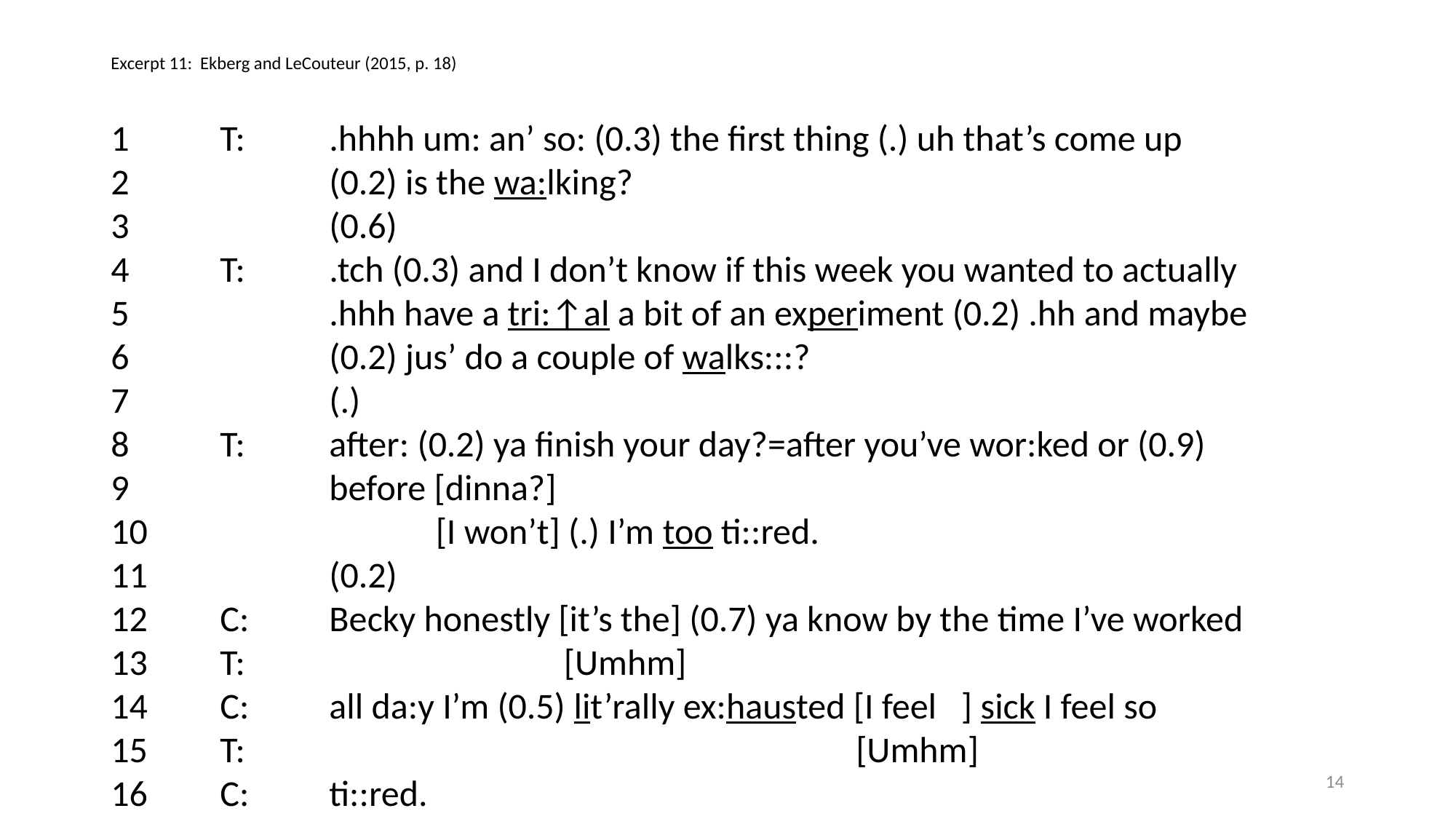

# Excerpt 11:  Ekberg and LeCouteur (2015, p. 18)
1	T:	.hhhh um: an’ so: (0.3) the first thing (.) uh that’s come up
2		(0.2) is the wa:lking?
3		(0.6)
4	T:	.tch (0.3) and I don’t know if this week you wanted to actually
5		.hhh have a tri:↑al a bit of an experiment (0.2) .hh and maybe
6		(0.2) jus’ do a couple of walks:::?
7		(.)
8	T:	after: (0.2) ya finish your day?=after you’ve wor:ked or (0.9)
9		before [dinna?]
10		             [I won’t] (.) I’m too ti::red.
11		(0.2)
12	C:	Becky honestly [it’s the] (0.7) ya know by the time I’ve worked
13	T:			  [Umhm]
14	C:	all da:y I’m (0.5) lit’rally ex:hausted [I feel   ] sick I feel so
15	T:					           [Umhm]
16	C:	ti::red.

14